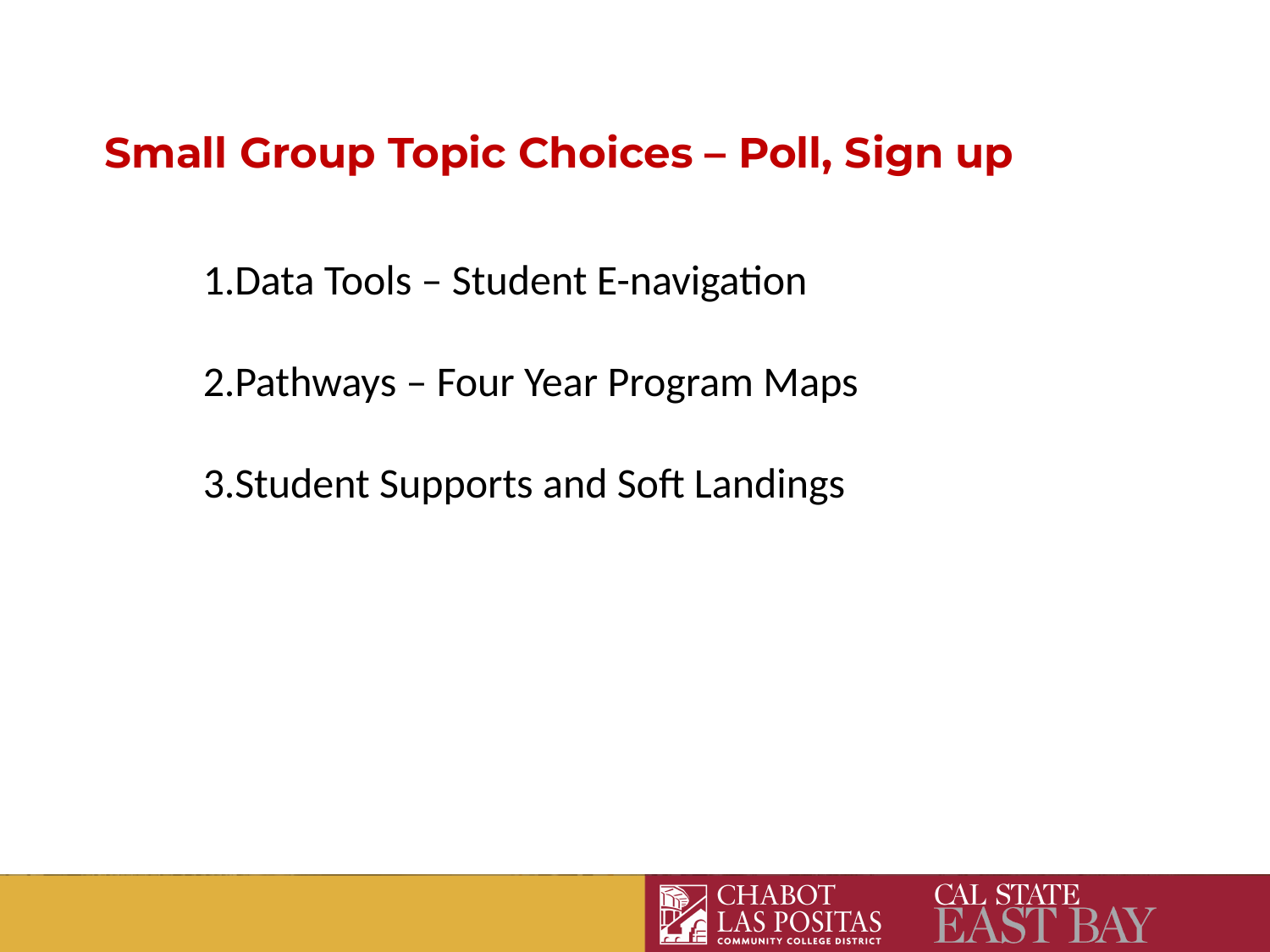

Small Group Topic Choices – Poll, Sign up
Data Tools – Student E-navigation

Pathways – Four Year Program Maps

Student Supports and Soft Landings